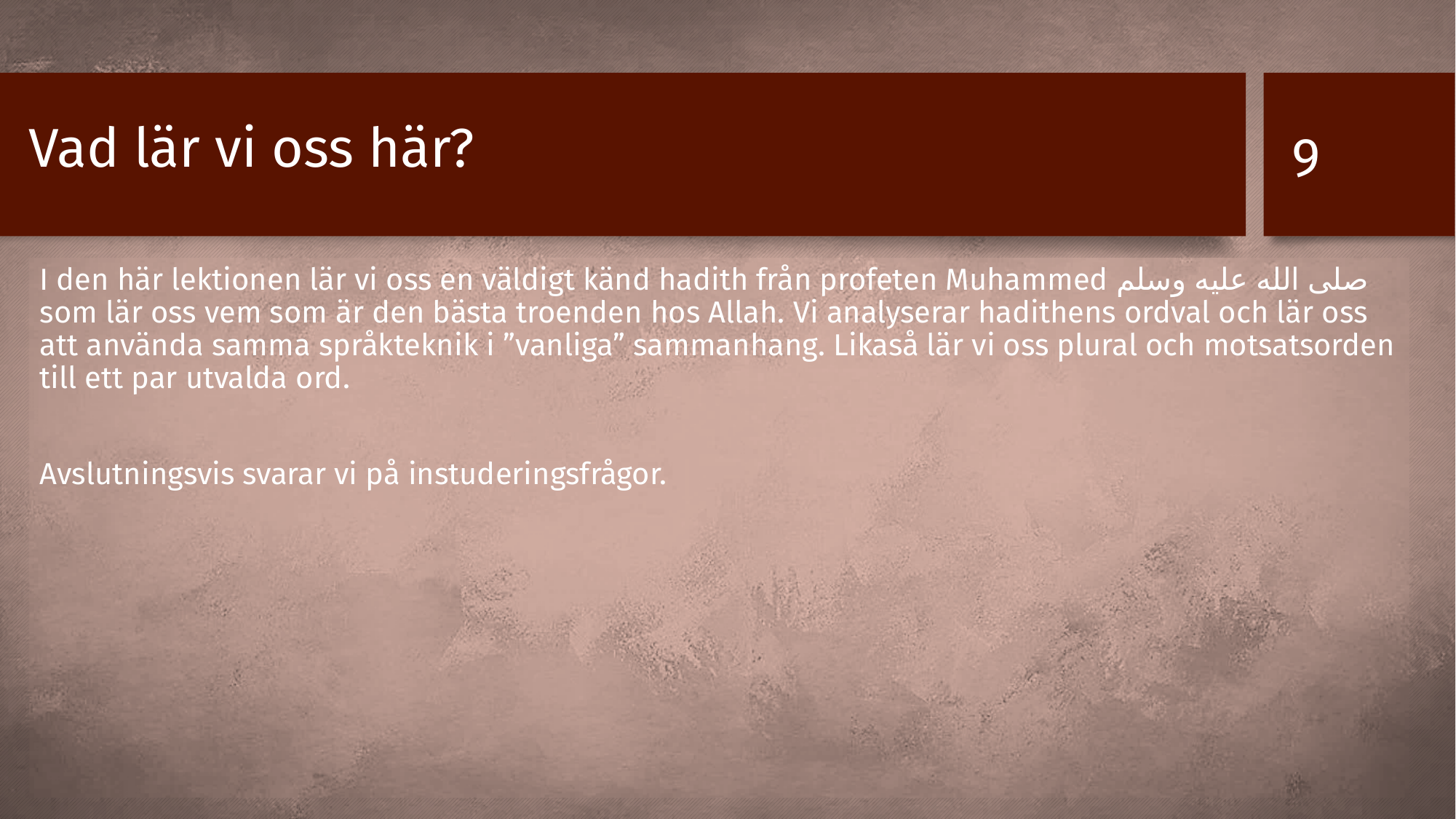

# Vad lär vi oss här?
9
I den här lektionen lär vi oss en väldigt känd hadith från profeten Muhammed صلى الله عليه وسلم som lär oss vem som är den bästa troenden hos Allah. Vi analyserar hadithens ordval och lär oss att använda samma språkteknik i ”vanliga” sammanhang. Likaså lär vi oss plural och motsatsorden till ett par utvalda ord.

Avslutningsvis svarar vi på instuderingsfrågor.